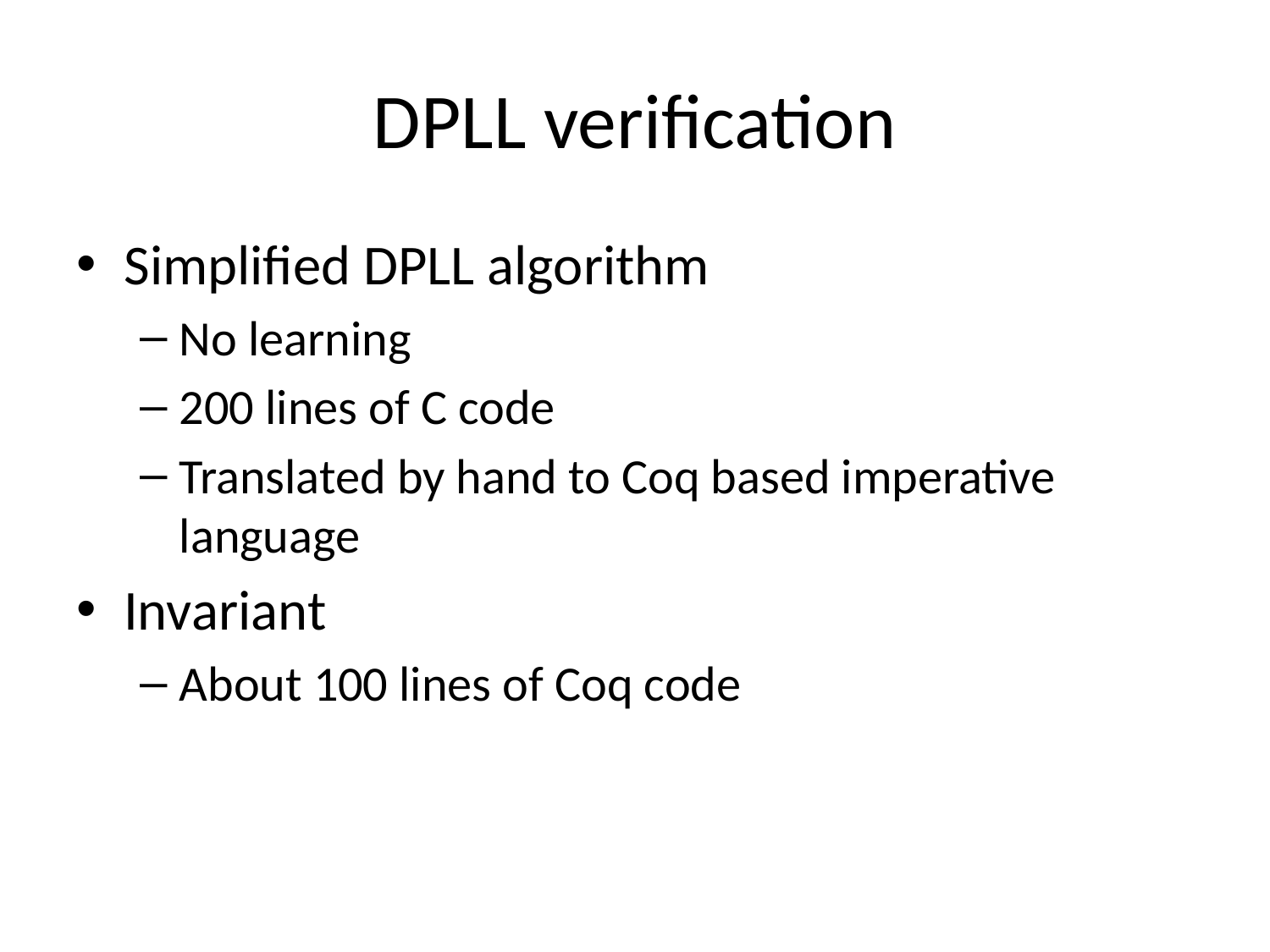

# DPLL verification
Simplified DPLL algorithm
No learning
200 lines of C code
Translated by hand to Coq based imperative language
Invariant
About 100 lines of Coq code